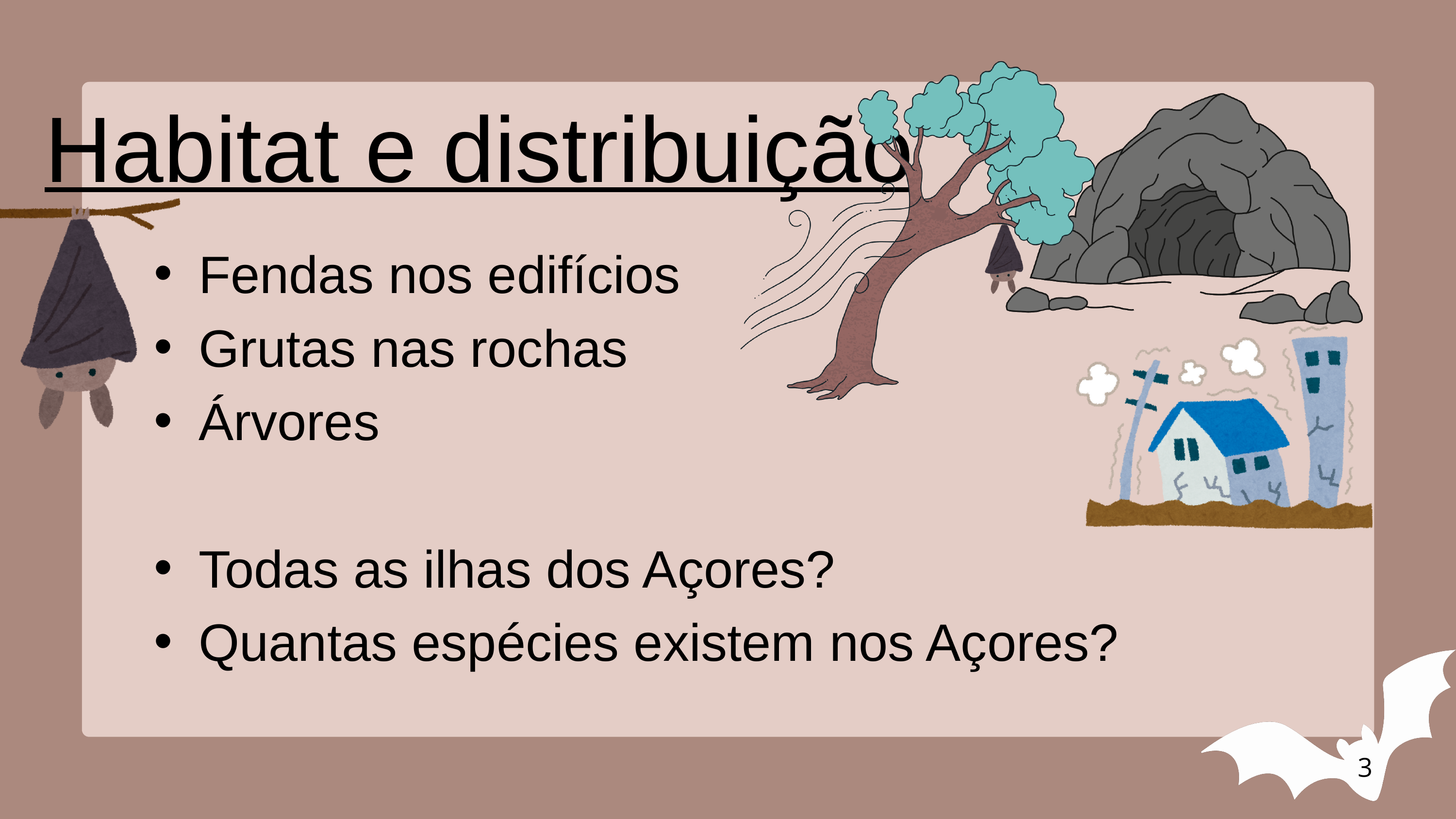

Habitat e distribuição

Fendas nos edifícios
Grutas nas rochas
Árvores

Todas as ilhas dos Açores?
Quantas espécies existem nos Açores?

3